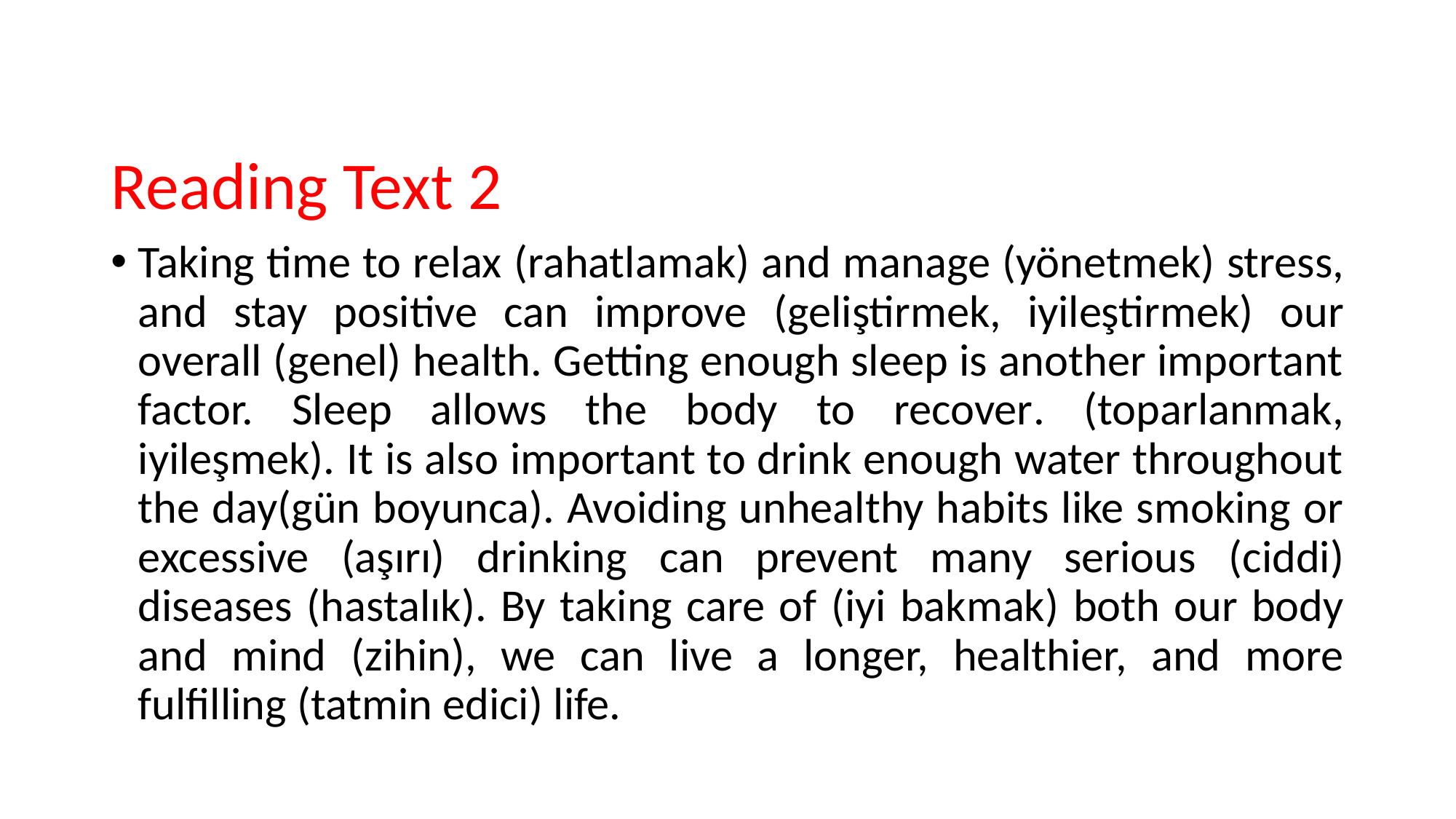

Reading Text 2
Taking time to relax (rahatlamak) and manage (yönetmek) stress, and stay positive can improve (geliştirmek, iyileştirmek) our overall (genel) health. Getting enough sleep is another important factor. Sleep allows the body to recover. (toparlanmak, iyileşmek). It is also important to drink enough water throughout the day(gün boyunca). Avoiding unhealthy habits like smoking or excessive (aşırı) drinking can prevent many serious (ciddi) diseases (hastalık). By taking care of (iyi bakmak) both our body and mind (zihin), we can live a longer, healthier, and more fulfilling (tatmin edici) life.